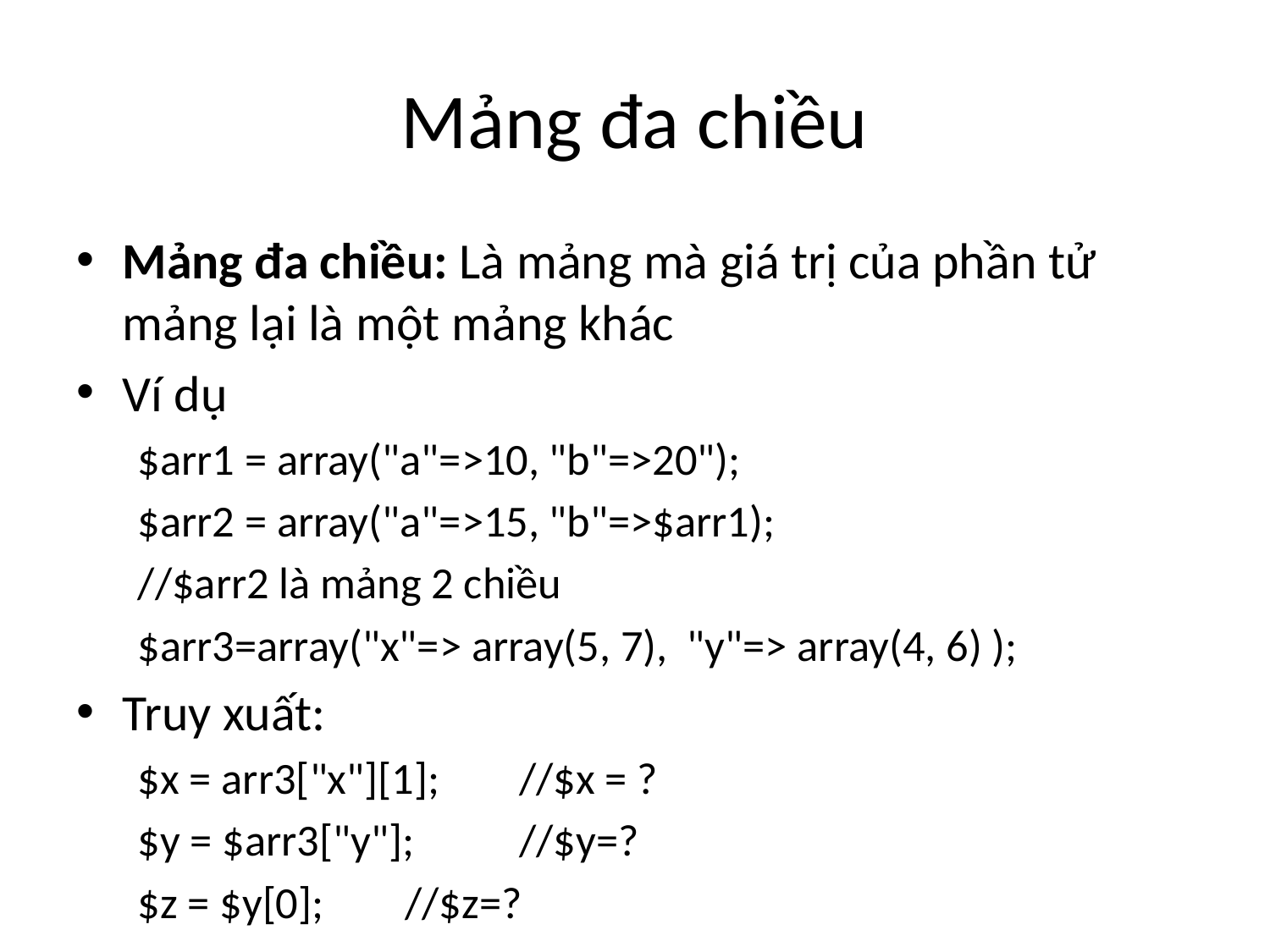

# Mảng đa chiều
Mảng đa chiều: Là mảng mà giá trị của phần tử mảng lại là một mảng khác
Ví dụ
$arr1 = array("a"=>10, "b"=>20");
$arr2 = array("a"=>15, "b"=>$arr1);
//$arr2 là mảng 2 chiều
$arr3=array("x"=> array(5, 7),  "y"=> array(4, 6) );
Truy xuất:
$x = arr3["x"][1];		//$x = ?
$y = $arr3["y"];		//$y=?
$z = $y[0];		//$z=?